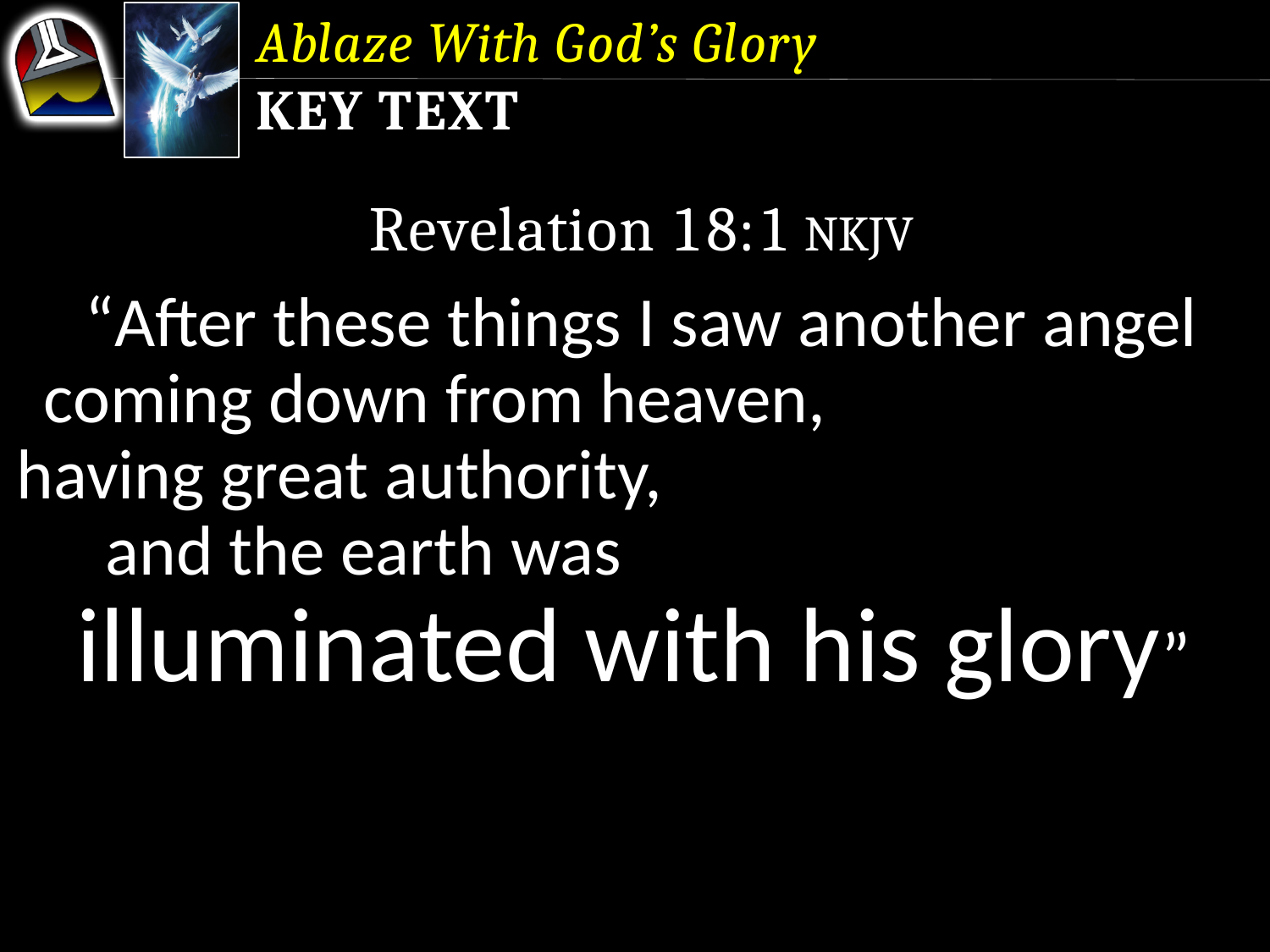

Ablaze With God’s Glory
Key Text
Revelation 18:1 NKJV
“After these things I saw another angel coming down from heaven,                           having great authority,                                        and the earth was                                     illuminated with his glory”